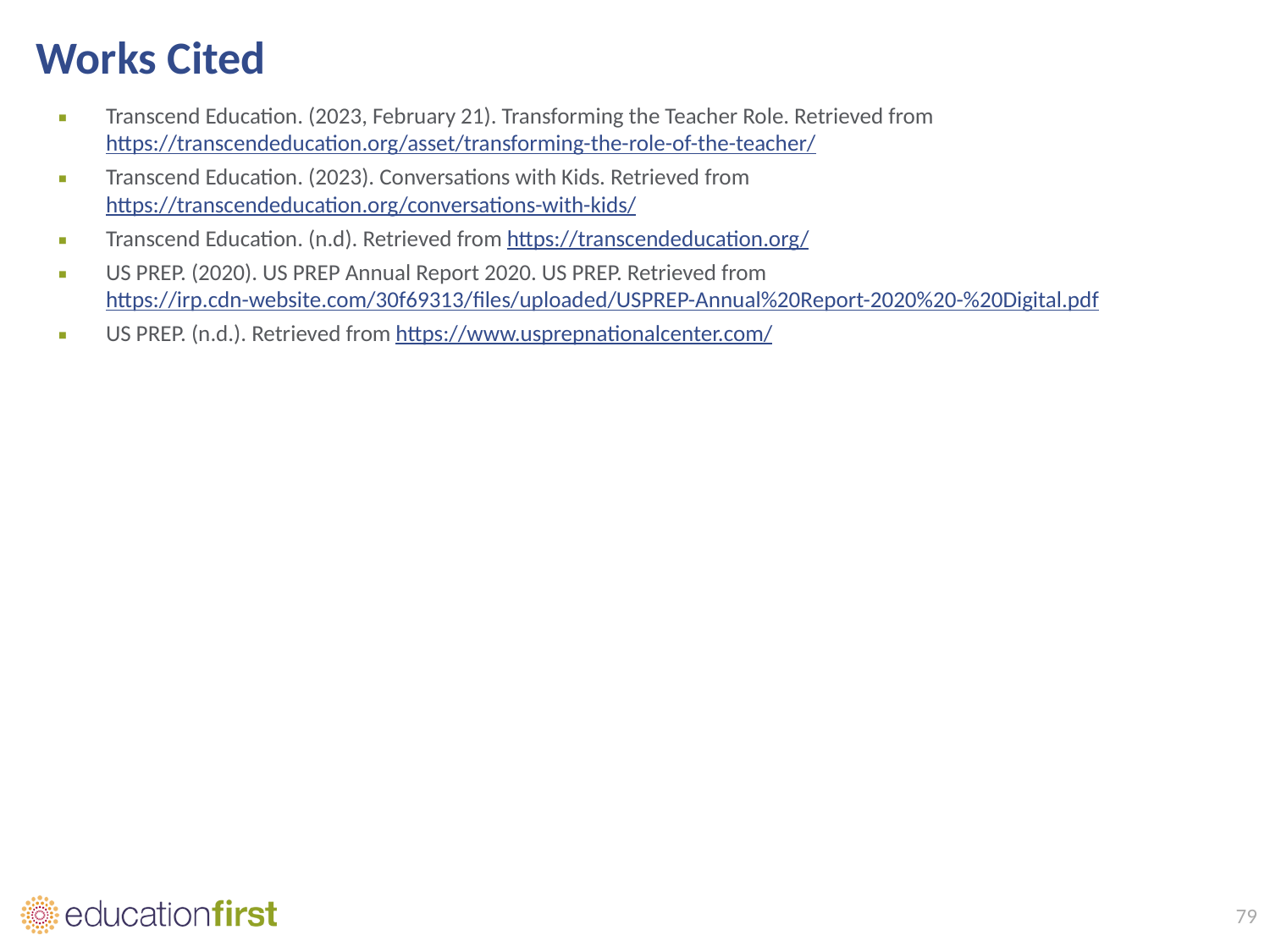

# Works Cited
Transcend Education. (2023, February 21). Transforming the Teacher Role. Retrieved from https://transcendeducation.org/asset/transforming-the-role-of-the-teacher/
Transcend Education. (2023). Conversations with Kids. Retrieved from https://transcendeducation.org/conversations-with-kids/
Transcend Education. (n.d). Retrieved from https://transcendeducation.org/
US PREP. (2020). US PREP Annual Report 2020. US PREP. Retrieved from https://irp.cdn-website.com/30f69313/files/uploaded/USPREP-Annual%20Report-2020%20-%20Digital.pdf
US PREP. (n.d.). Retrieved from https://www.usprepnationalcenter.com/
79